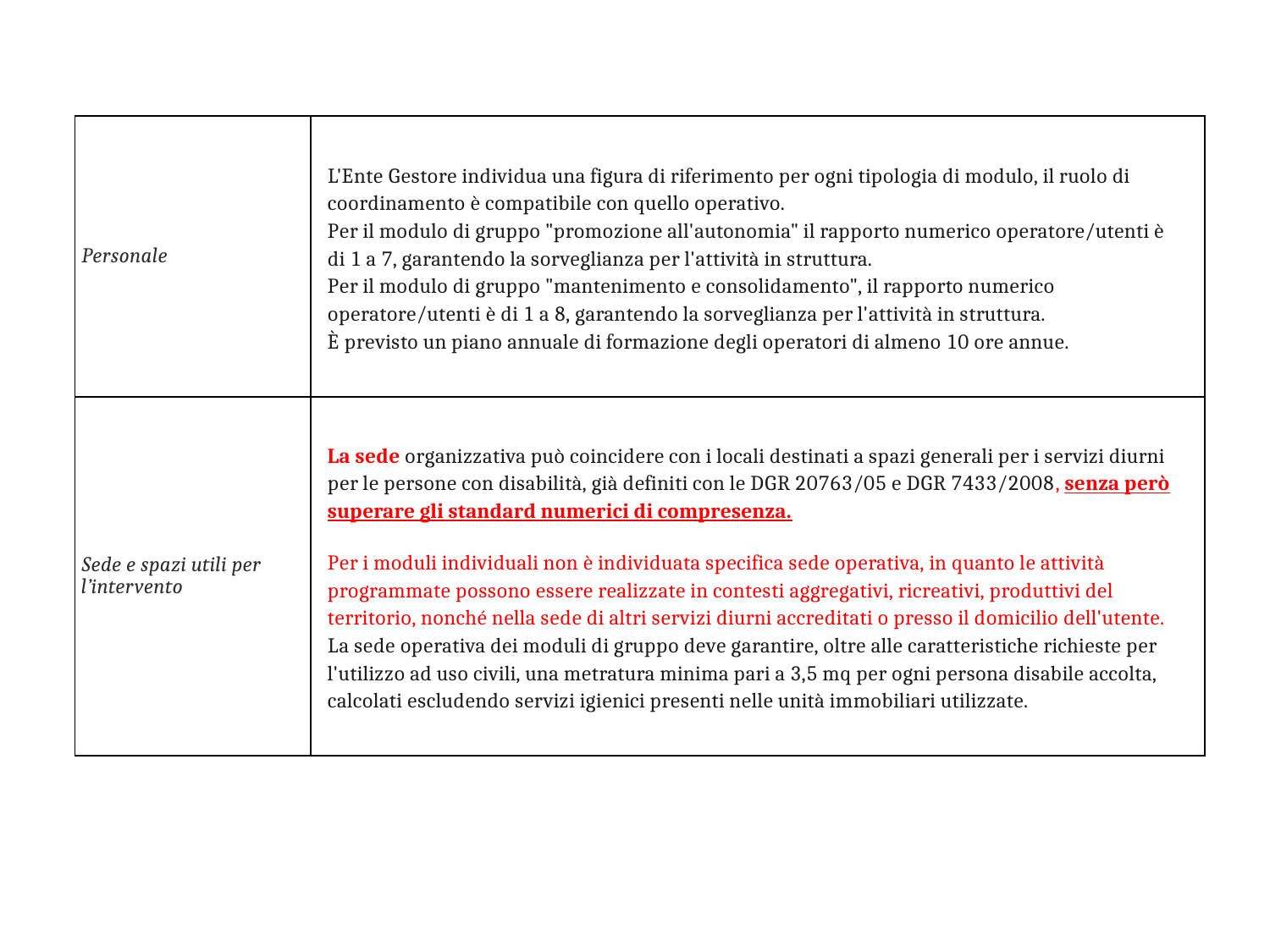

| Personale | L'Ente Gestore individua una figura di riferimento per ogni tipologia di modulo, il ruolo di coordinamento è compatibile con quello operativo. Per il modulo di gruppo "promozione all'autonomia" il rapporto numerico operatore/utenti è di 1 a 7, garantendo la sorveglianza per l'attività in struttura. Per il modulo di gruppo "mantenimento e consolidamento", il rapporto numerico operatore/utenti è di 1 a 8, garantendo la sorveglianza per l'attività in struttura. È previsto un piano annuale di formazione degli operatori di almeno 10 ore annue. |
| --- | --- |
| Sede e spazi utili per l’intervento | La sede organizzativa può coincidere con i locali destinati a spazi generali per i servizi diurni per le persone con disabilità, già definiti con le DGR 20763/05 e DGR 7433/2008, senza però superare gli standard numerici di compresenza. Per i moduli individuali non è individuata specifica sede operativa, in quanto le attività programmate possono essere realizzate in contesti aggregativi, ricreativi, produttivi del territorio, nonché nella sede di altri servizi diurni accreditati o presso il domicilio dell'utente. La sede operativa dei moduli di gruppo deve garantire, oltre alle caratteristiche richieste per l'utilizzo ad uso civili, una metratura minima pari a 3,5 mq per ogni persona disabile accolta, calcolati escludendo servizi igienici presenti nelle unità immobiliari utilizzate. |